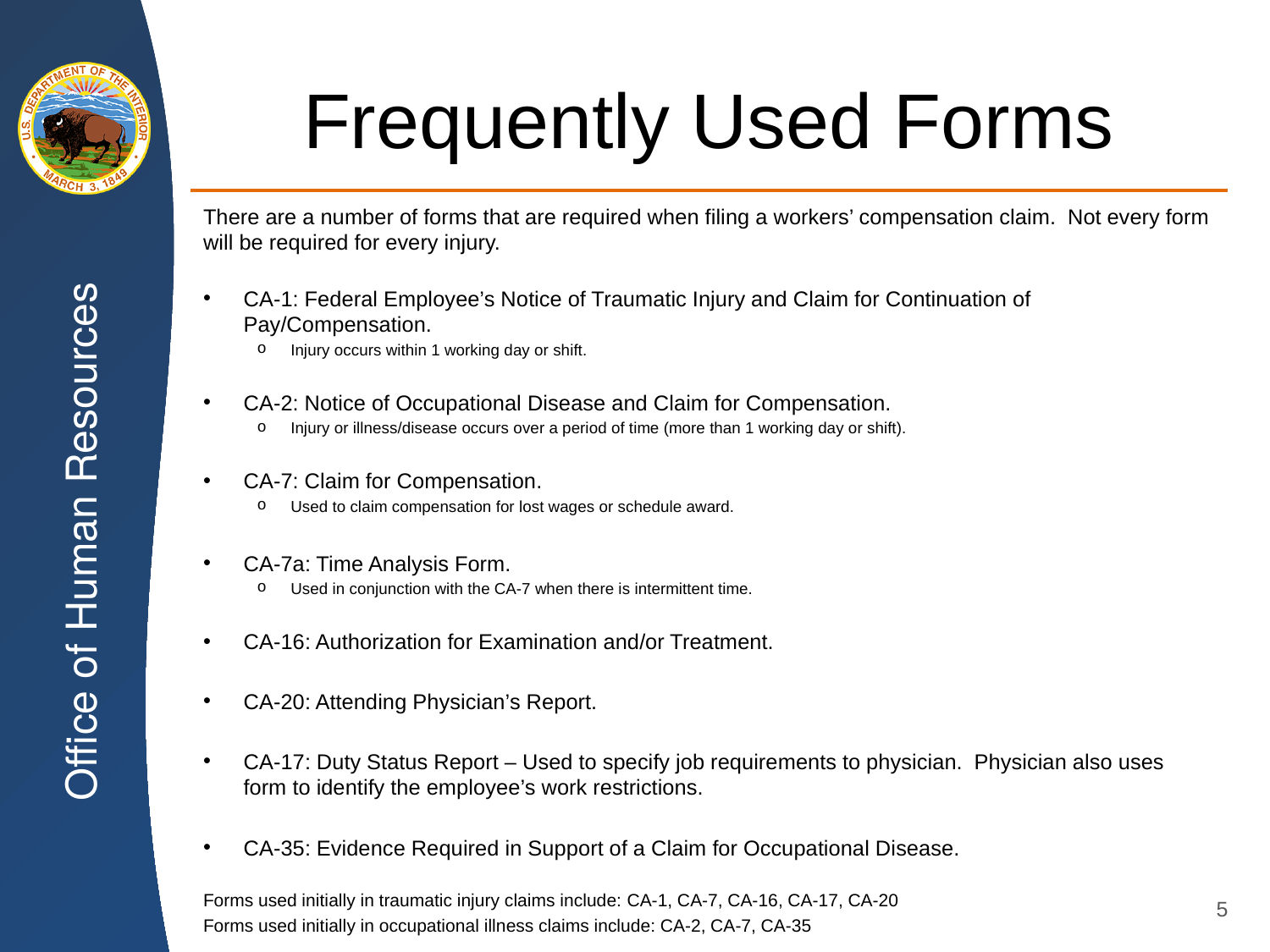

# Frequently Used Forms
There are a number of forms that are required when filing a workers’ compensation claim.  Not every form will be required for every injury.

CA-1: Federal Employee’s Notice of Traumatic Injury and Claim for Continuation of Pay/Compensation.
Injury occurs within 1 working day or shift.

CA-2: Notice of Occupational Disease and Claim for Compensation.
Injury or illness/disease occurs over a period of time (more than 1 working day or shift).

CA-7: Claim for Compensation.
Used to claim compensation for lost wages or schedule award.

CA-7a: Time Analysis Form.
Used in conjunction with the CA-7 when there is intermittent time.

CA-16: Authorization for Examination and/or Treatment.

CA-20: Attending Physician’s Report.

CA-17: Duty Status Report – Used to specify job requirements to physician.  Physician also uses form to identify the employee’s work restrictions.

CA-35: Evidence Required in Support of a Claim for Occupational Disease.

Forms used initially in traumatic injury claims include: CA-1, CA-7, CA-16, CA-17, CA-20
Forms used initially in occupational illness claims include: CA-2, CA-7, CA-35